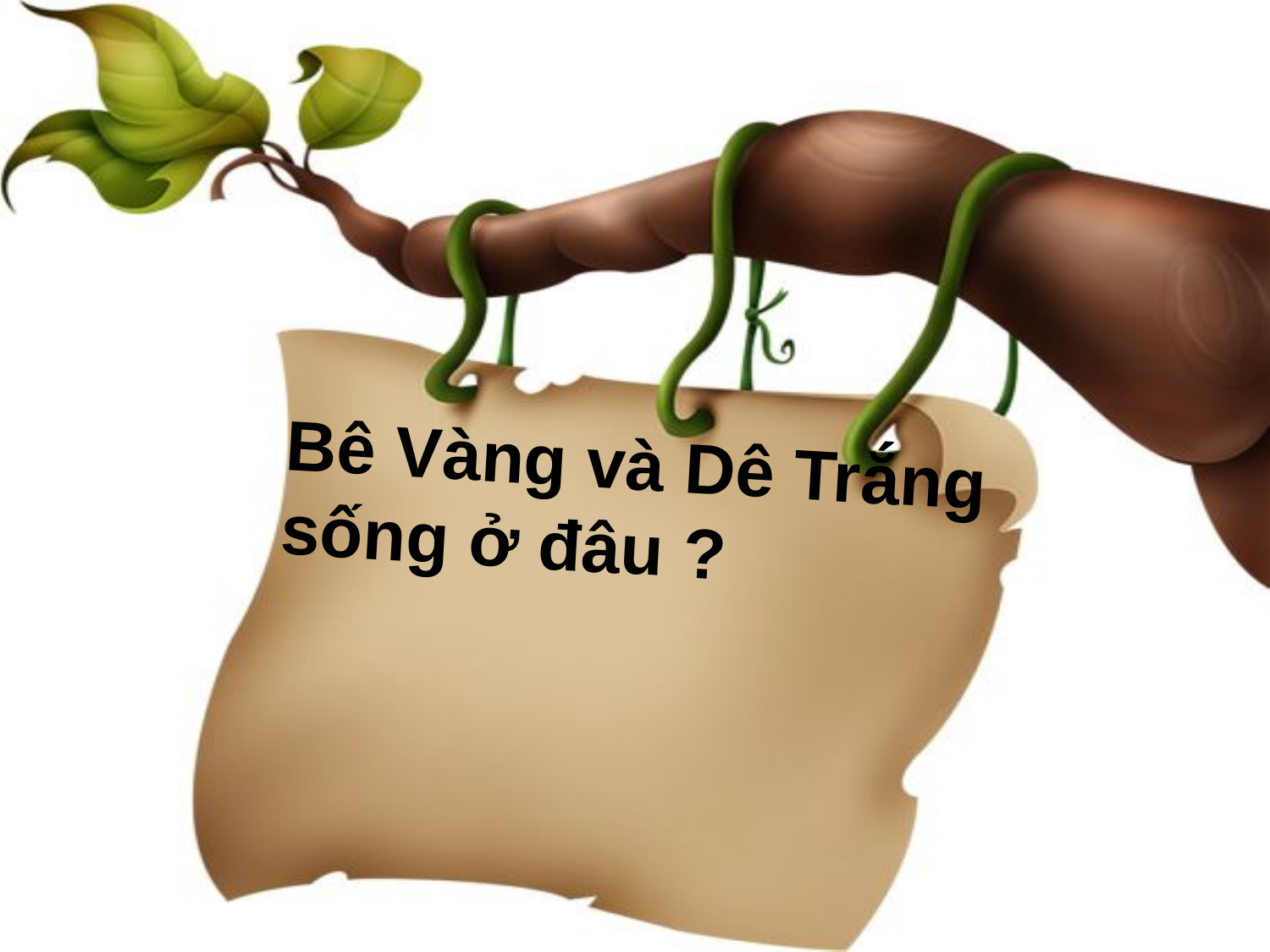

Bê Vàng và Dê Trắng sống ở đâu ?